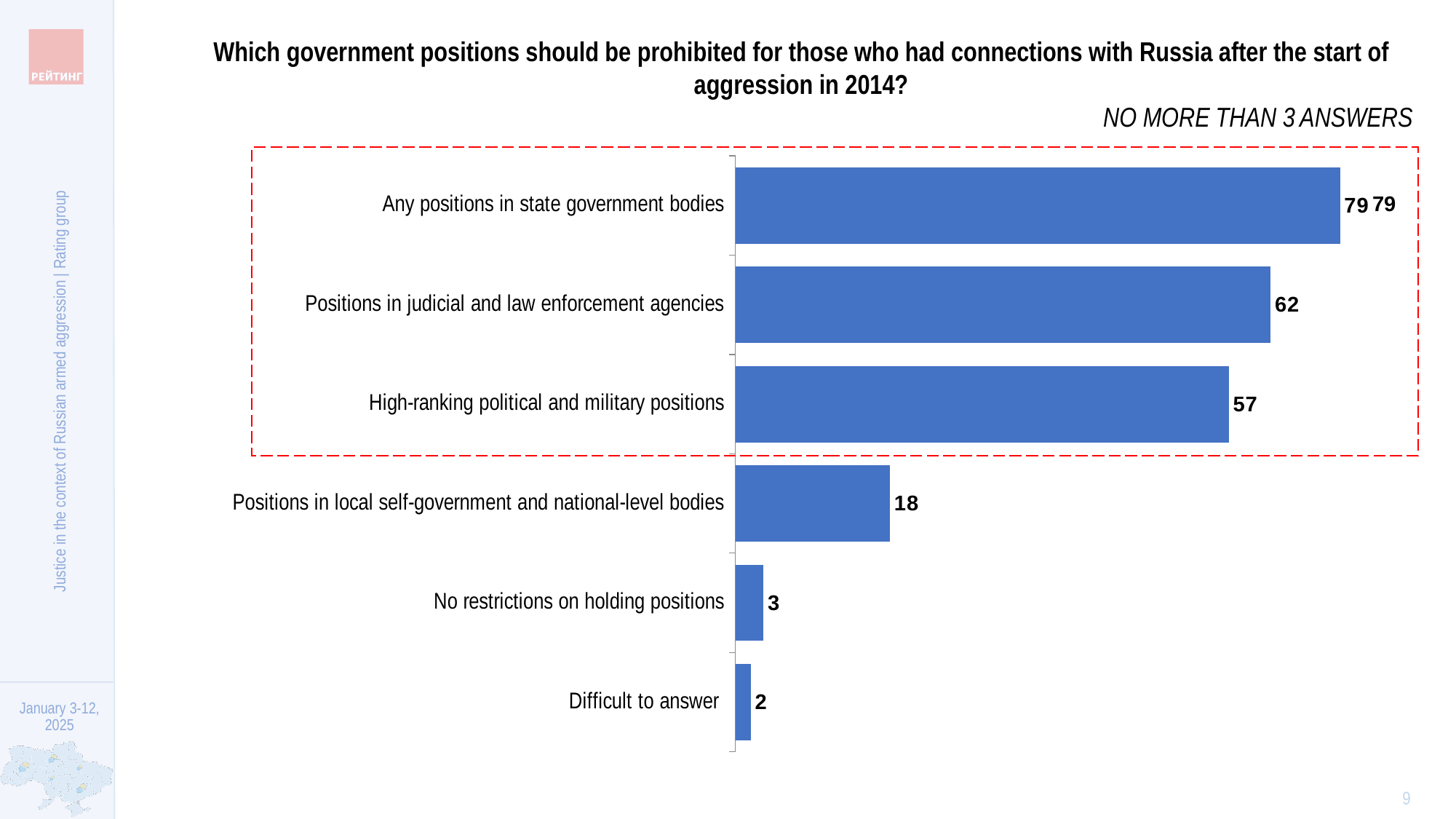

Which government positions should be prohibited for those who had connections with Russia after the start of aggression in 2014?
NO MORE THAN 3 ANSWERS

### Chart

| Category | Column1 |
|---|---|
| Any positions in state government bodies | 79.1235483018512 |
| Positions in judicial and law enforcement agencies | 61.9627157850154 |
| High-ranking political and military positions | 57.1233159840334 |
| Positions in local self-government and national-level bodies | 17.8983646836619 |
| No restrictions on holding positions | 3.24288908835717 |
| Difficult to answer  | 1.77416818258036 |
79
Justice in the context of Russian armed aggression | Rating group
9